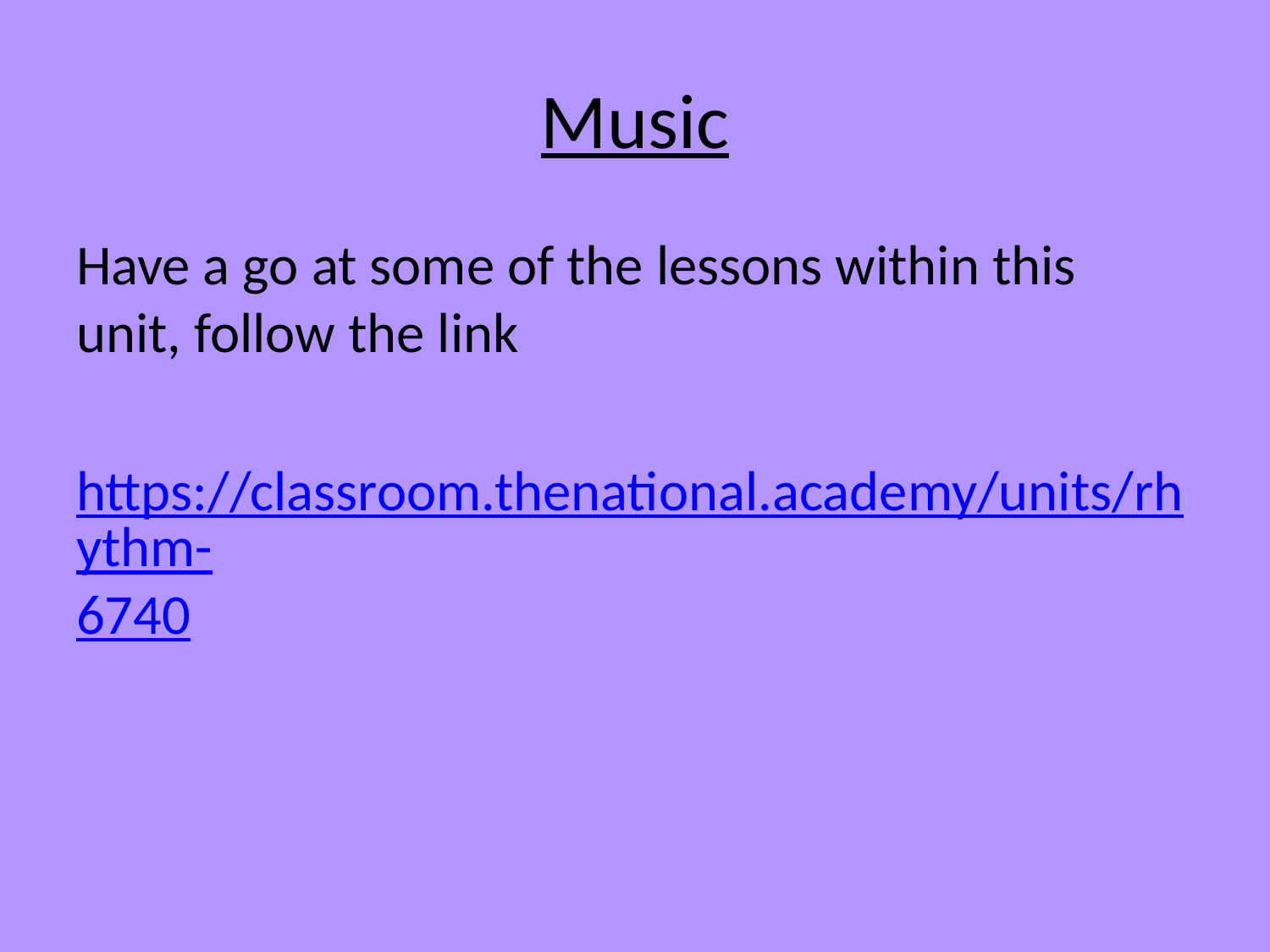

# Music
Have a go at some of the lessons within this unit, follow the link

https://classroom.thenational.academy/units/rhythm-6740